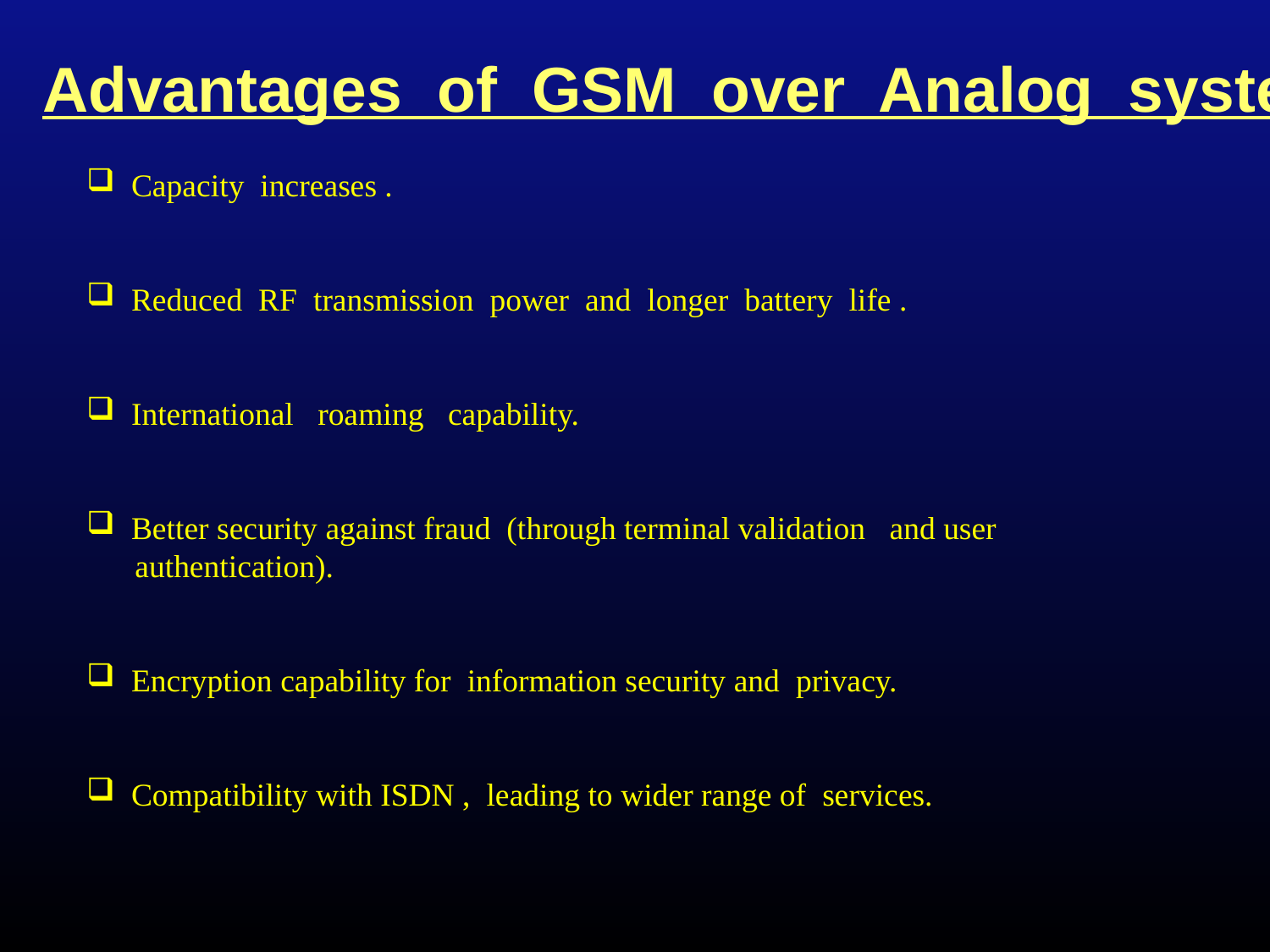

Advantages  of  GSM  over  Analog  system
  Capacity  increases .

  Reduced  RF  transmission  power  and  longer  battery  life .

  International   roaming   capability.

  Better security against fraud  (through terminal validation   and user
      authentication).

  Encryption capability for  information security and  privacy.

  Compatibility with ISDN ,  leading to wider range of  services.